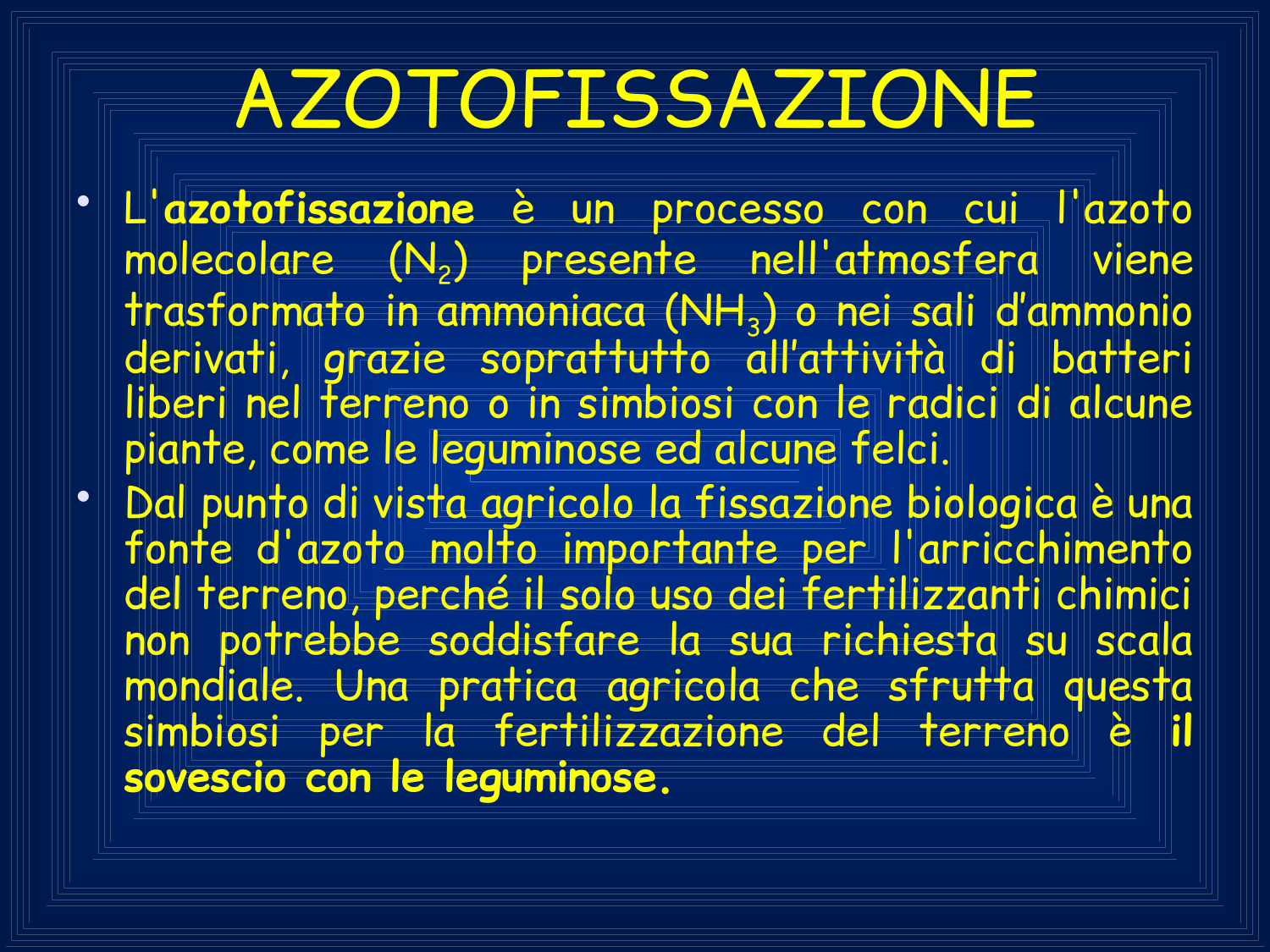

AZOTOFISSAZIONE
L'azotofissazione è un processo con cui l'azoto molecolare (N2) presente nell'atmosfera viene trasformato in ammoniaca (NH3) o nei sali d’ammonio derivati, grazie soprattutto all’attività di batteri liberi nel terreno o in simbiosi con le radici di alcune piante, come le leguminose ed alcune felci.
Dal punto di vista agricolo la fissazione biologica è una fonte d'azoto molto importante per l'arricchimento del terreno, perché il solo uso dei fertilizzanti chimici non potrebbe soddisfare la sua richiesta su scala mondiale. Una pratica agricola che sfrutta questa simbiosi per la fertilizzazione del terreno è il sovescio con le leguminose.